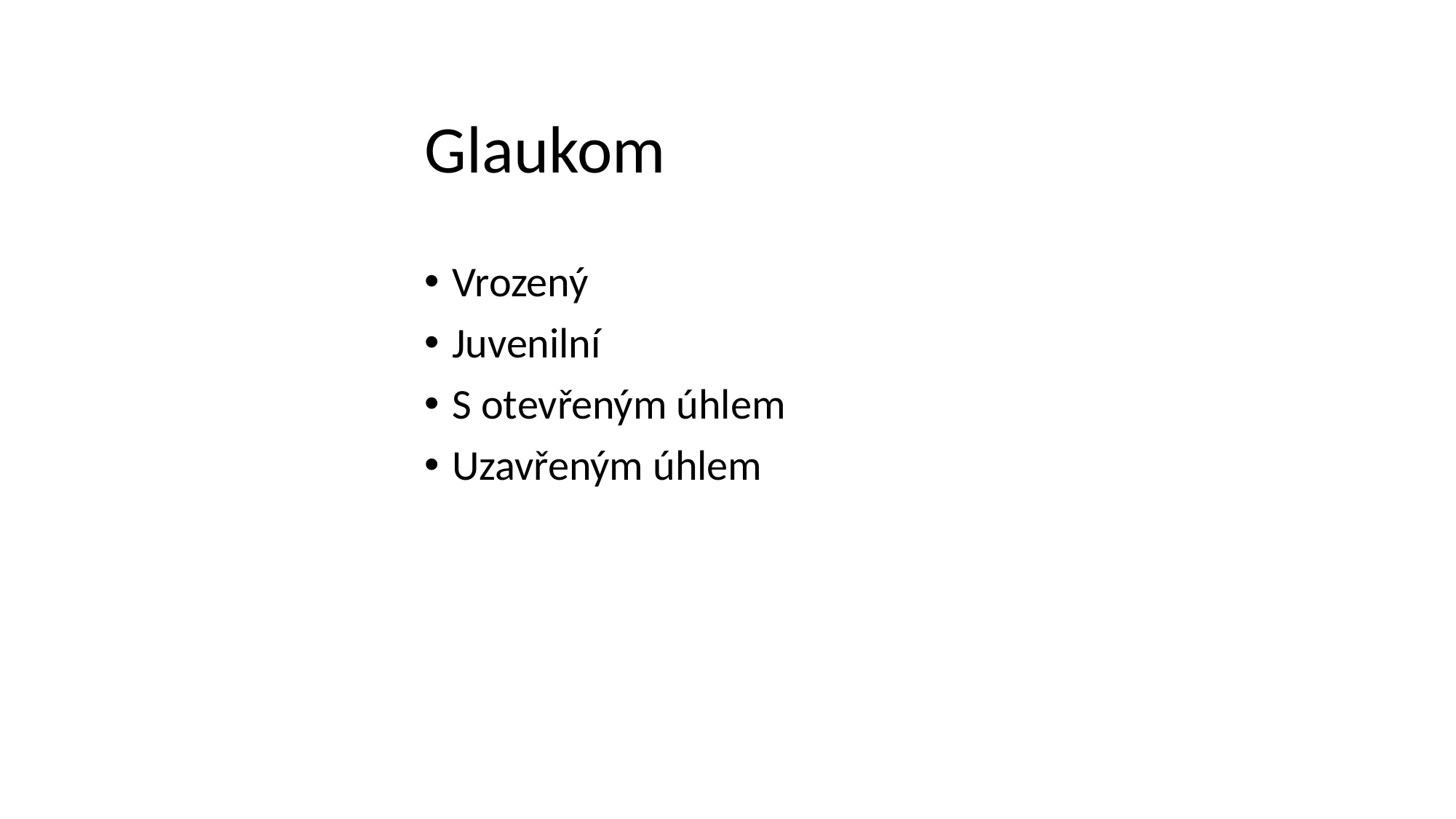

# Glaukom
Vrozený
Juvenilní
S otevřeným úhlem
Uzavřeným úhlem